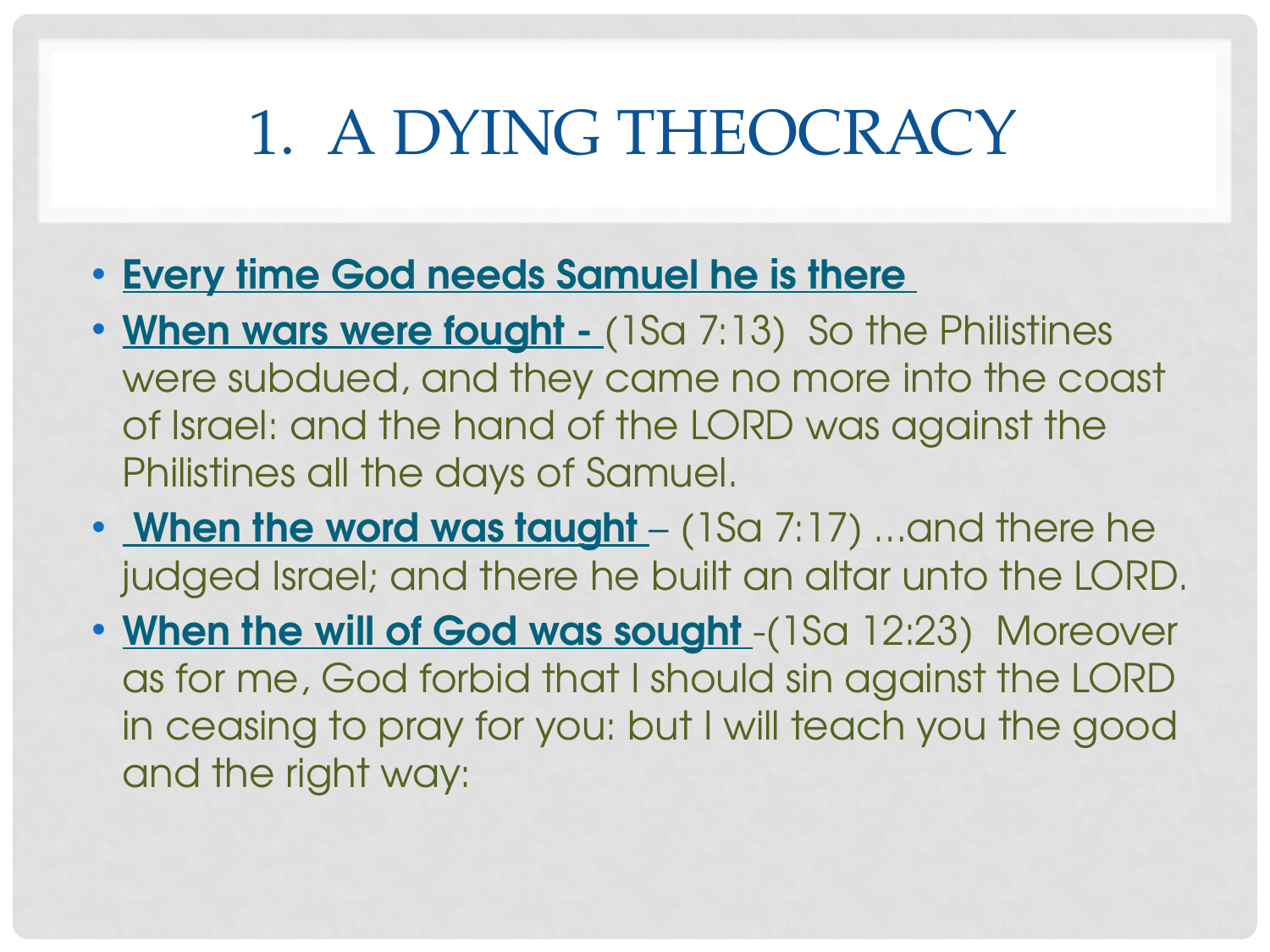

# 1.  A Dying Theocracy
Every time God needs Samuel he is there
When wars were fought - (1Sa 7:13)  So the Philistines were subdued, and they came no more into the coast of Israel: and the hand of the LORD was against the Philistines all the days of Samuel.
 When the word was taught – (1Sa 7:17) …and there he judged Israel; and there he built an altar unto the LORD.
When the will of God was sought -(1Sa 12:23)  Moreover as for me, God forbid that I should sin against the LORD in ceasing to pray for you: but I will teach you the good and the right way: